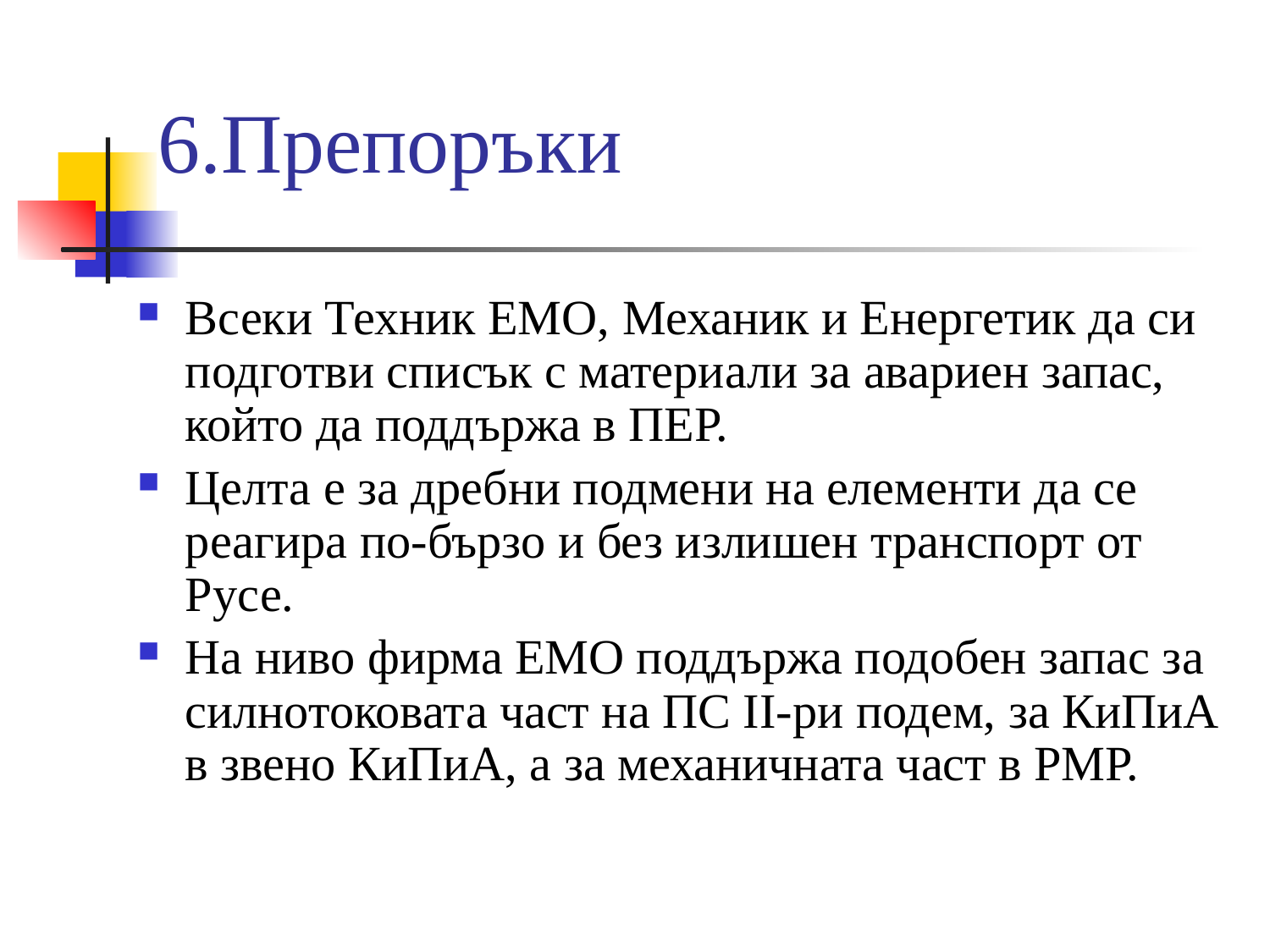

# 6.Препоръки
Всеки Техник ЕМО, Механик и Енергетик да си подготви списък с материали за авариен запас, който да поддържа в ПЕР.
Целта е за дребни подмени на елементи да се реагира по-бързо и без излишен транспорт от Русе.
На ниво фирма ЕМО поддържа подобен запас за силнотоковата част на ПС ІІ-ри подем, за КиПиА в звено КиПиА, а за механичната част в РМР.